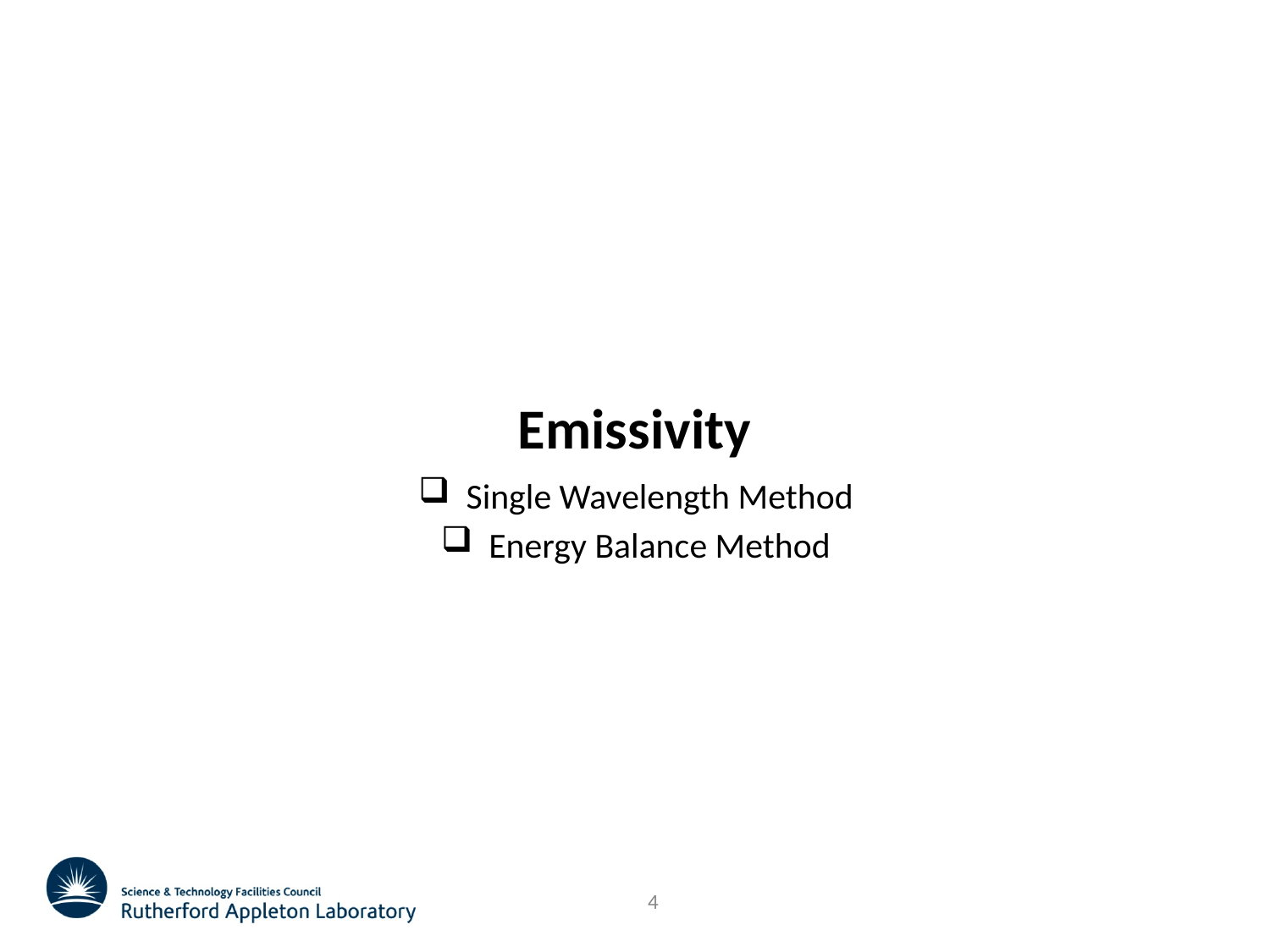

Emissivity
Single Wavelength Method
Energy Balance Method